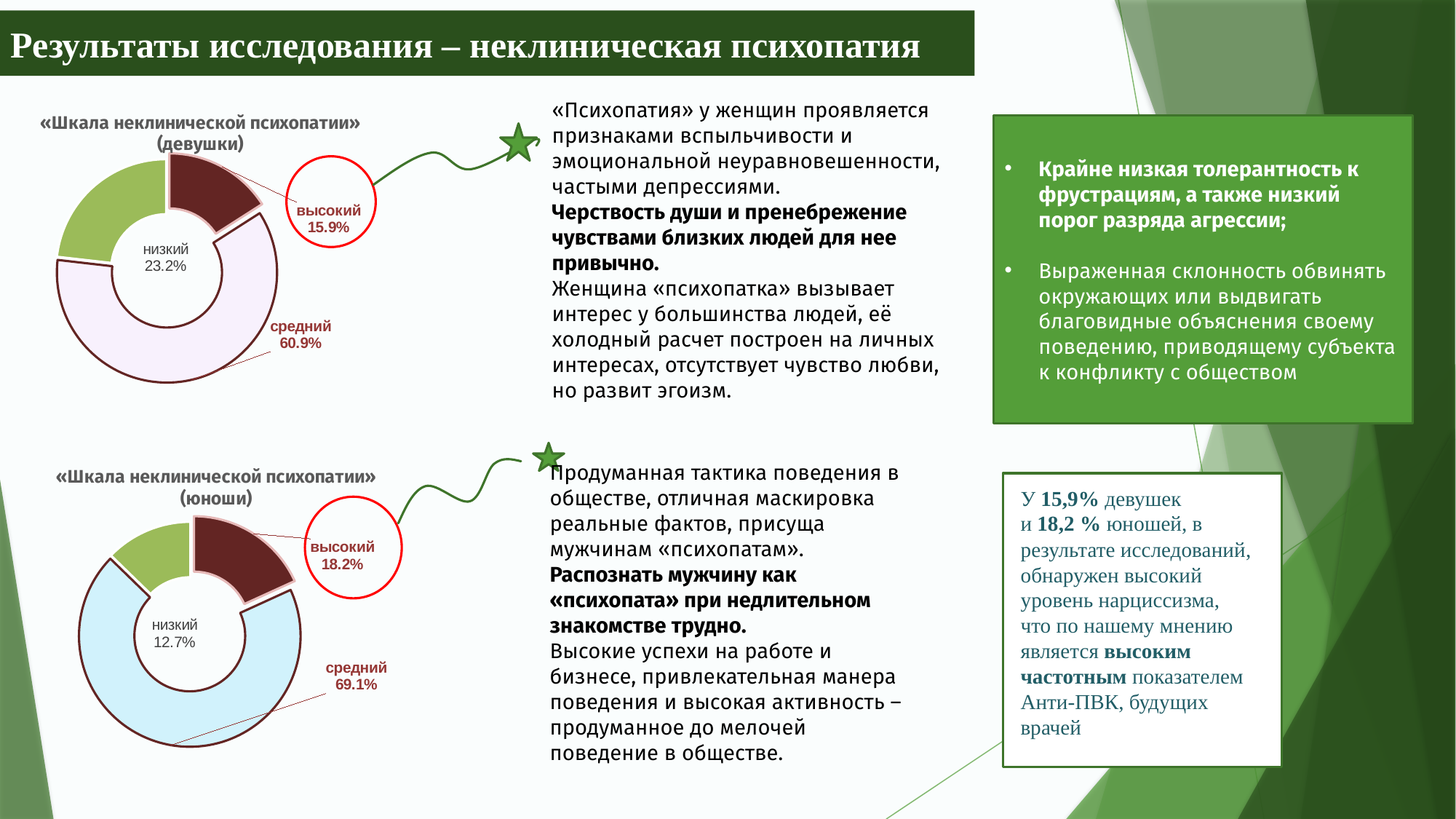

Результаты исследования – неклиническая психопатия

### Chart: «Шкала неклинической психопатии» (девушки)

| Category | Шкала психопатии |
|---|---|
| высокий | 0.15942028985507245 |
| средний | 0.6086956521739131 |
| низкий | 0.2318840579710145 |
«Психопатия» у женщин проявляется признаками вспыльчивости и эмоциональной неуравновешенности, частыми депрессиями.
Черствость души и пренебрежение чувствами близких людей для нее привычно.
Женщина «психопатка» вызывает интерес у большинства людей, её холодный расчет построен на личных интересах, отсутствует чувство любви, но развит эгоизм.
Крайне низкая толерантность к фрустрациям, а также низкий порог разряда агрессии;

Выраженная склонность обвинять окружающих или выдвигать благовидные объяснения своему поведению, приводящему субъекта
к конфликту с обществом

### Chart: «Шкала неклинической психопатии» (юноши)

| Category | Шкала психопатии |
|---|---|
| высокий | 0.18181818181818182 |
| средний | 0.6909090909090909 |
| низкий | 0.12727272727272726 |
Продуманная тактика поведения в обществе, отличная маскировка реальные фактов, присуща мужчинам «психопатам».
Распознать мужчину как «психопата» при недлительном знакомстве трудно.
Высокие успехи на работе и бизнесе, привлекательная манера поведения и высокая активность – продуманное до мелочей поведение в обществе.

У 15,9% девушек
и 18,2 % юношей, в результате исследований,
обнаружен высокий уровень нарциссизма, что по нашему мнению
является высоким частотным показателем Анти-ПВК, будущих врачей